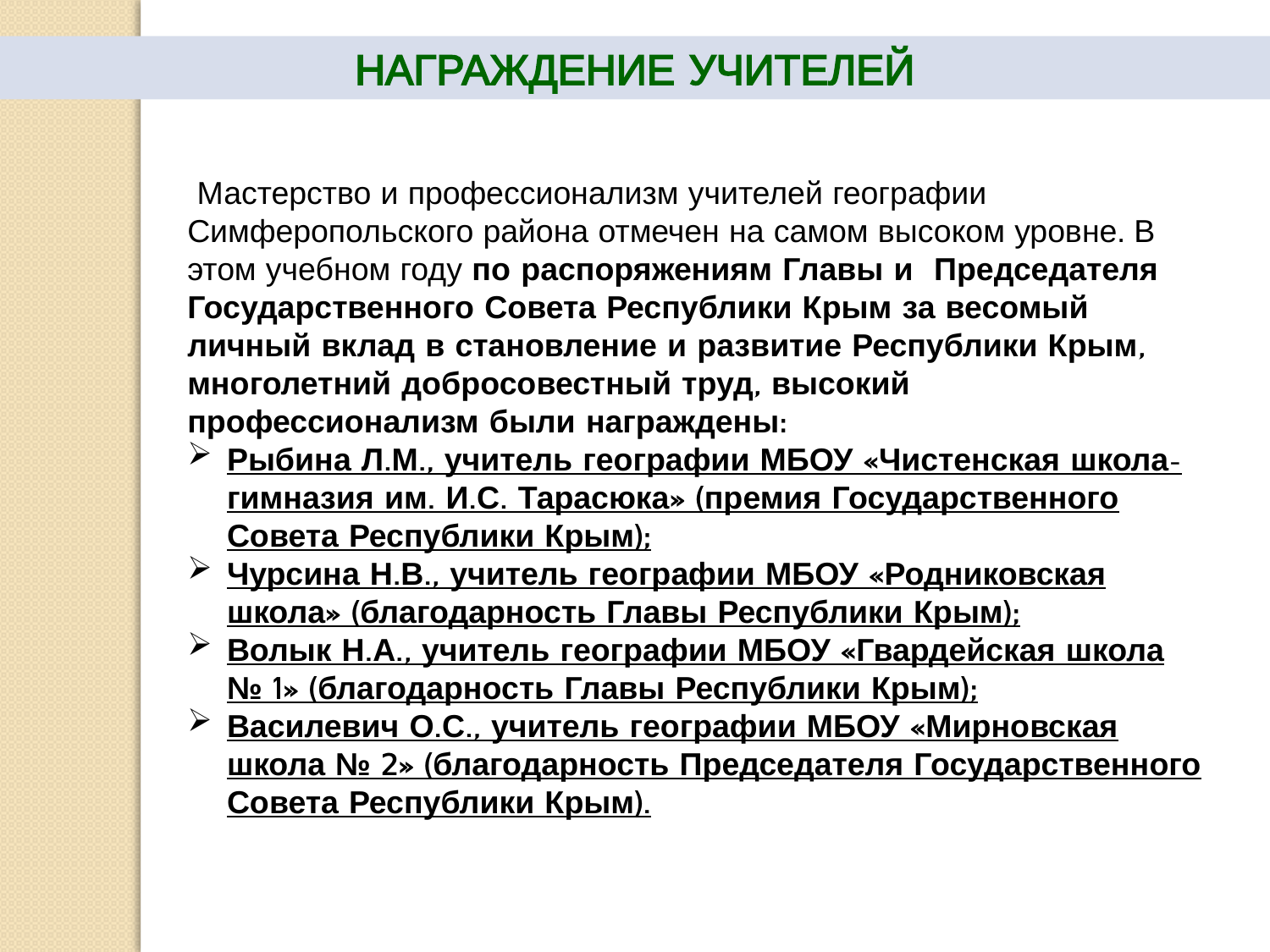

НАГРАЖДЕНИЕ УЧИТЕЛЕЙ
 Мастерство и профессионализм учителей географии Симферопольского района отмечен на самом высоком уровне. В этом учебном году по распоряжениям Главы и  Председателя Государственного Совета Республики Крым за весомый личный вклад в становление и развитие Республики Крым, многолетний добросовестный труд, высокий профессионализм были награждены:
Рыбина Л.М., учитель географии МБОУ «Чистенская школа-гимназия им. И.С. Тарасюка» (премия Государственного Совета Республики Крым);
Чурсина Н.В., учитель географии МБОУ «Родниковская школа» (благодарность Главы Республики Крым);
Волык Н.А., учитель географии МБОУ «Гвардейская школа № 1» (благодарность Главы Республики Крым);
Василевич О.С., учитель географии МБОУ «Мирновская школа № 2» (благодарность Председателя Государственного Совета Республики Крым).